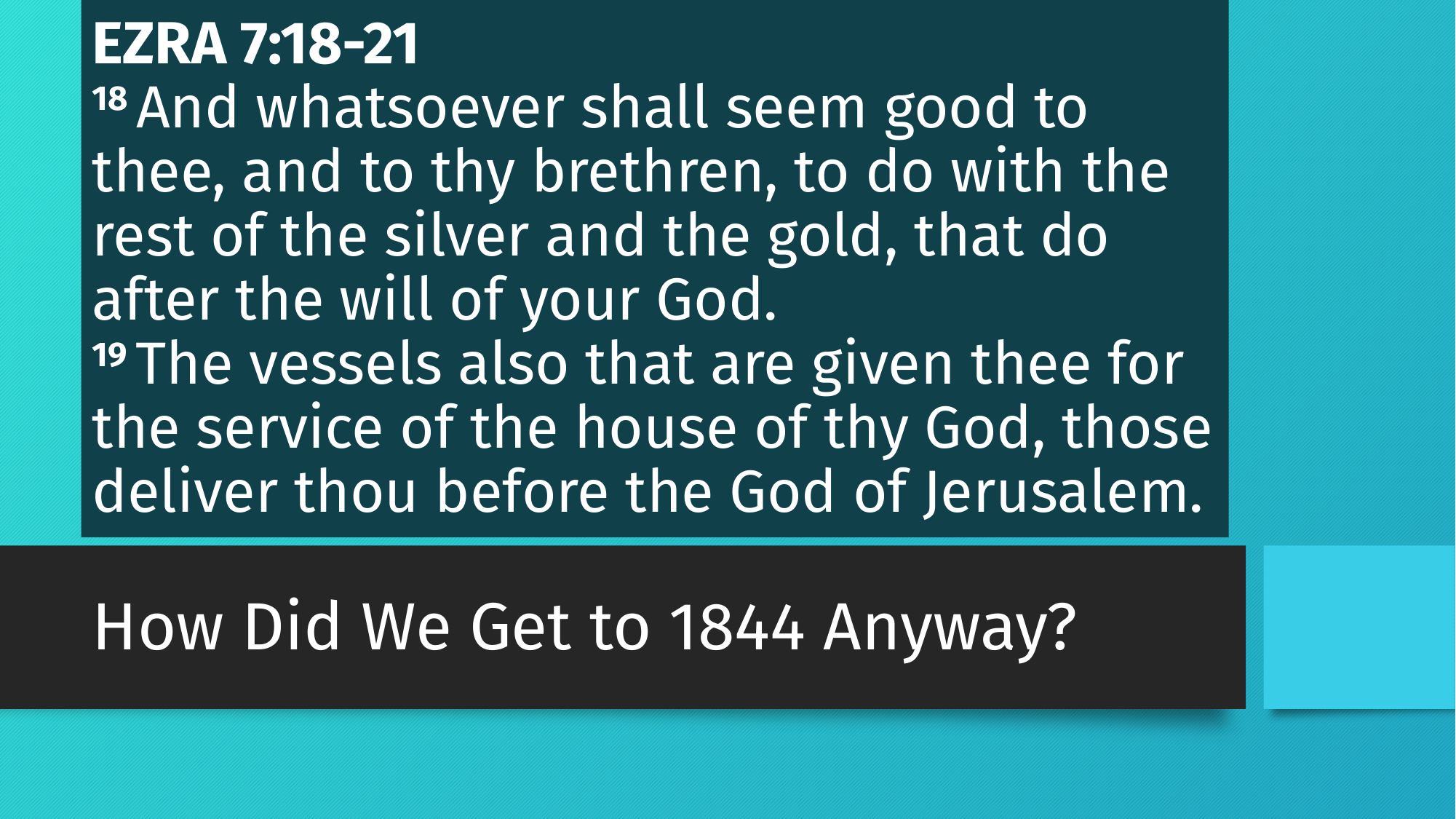

# EZRA 7:18-21 18 And whatsoever shall seem good to thee, and to thy brethren, to do with the rest of the silver and the gold, that do after the will of your God. 19 The vessels also that are given thee for the service of the house of thy God, those deliver thou before the God of Jerusalem.
How Did We Get to 1844 Anyway?